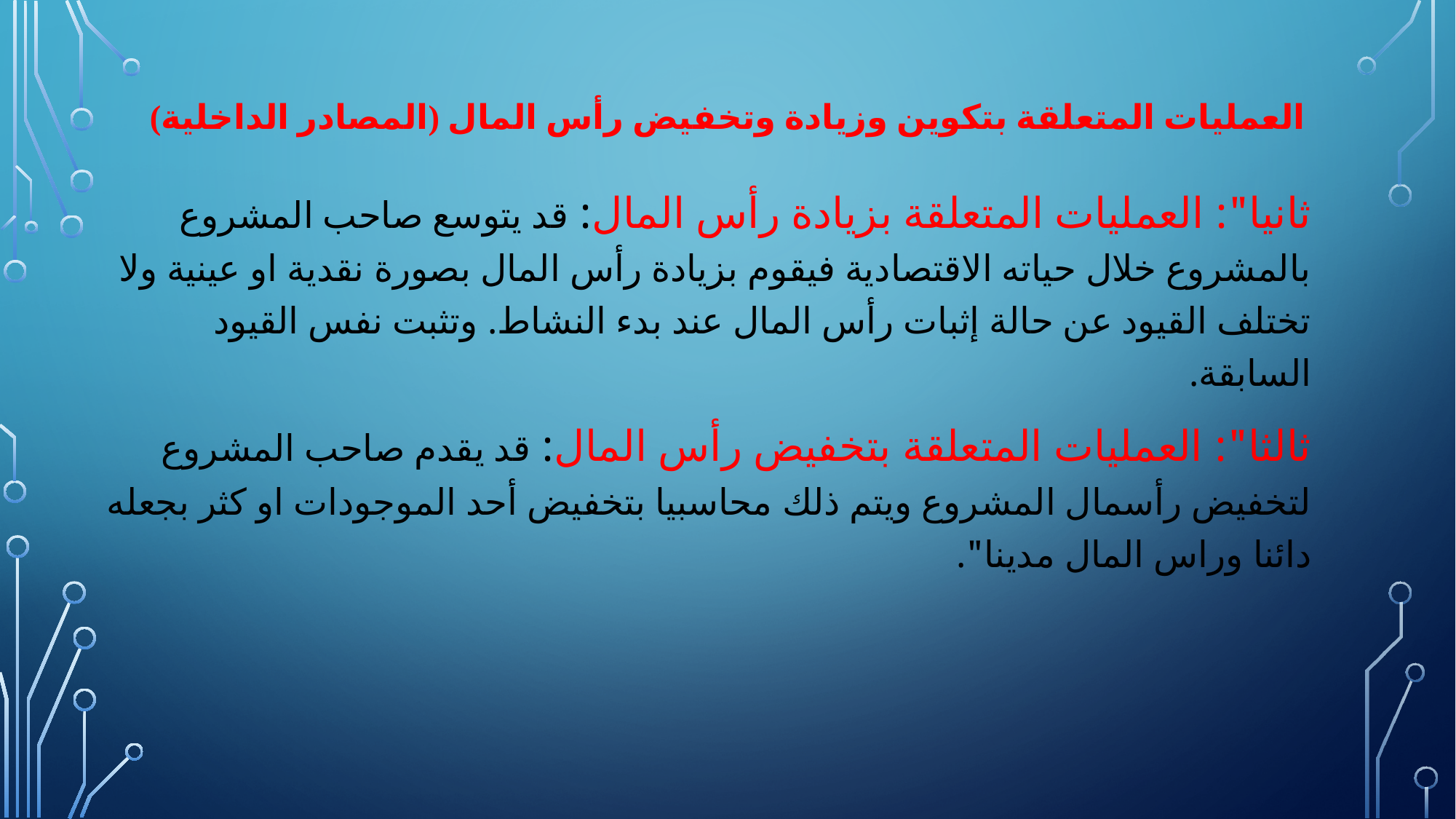

# العمليات المتعلقة بتكوين وزيادة وتخفيض رأس المال (المصادر الداخلية)
ثانيا": العمليات المتعلقة بزيادة رأس المال: قد يتوسع صاحب المشروع بالمشروع خلال حياته الاقتصادية فيقوم بزيادة رأس المال بصورة نقدية او عينية ولا تختلف القيود عن حالة إثبات رأس المال عند بدء النشاط. وتثبت نفس القيود السابقة.
ثالثا": العمليات المتعلقة بتخفيض رأس المال: قد يقدم صاحب المشروع لتخفيض رأسمال المشروع ويتم ذلك محاسبيا بتخفيض أحد الموجودات او كثر بجعله دائنا وراس المال مدينا".